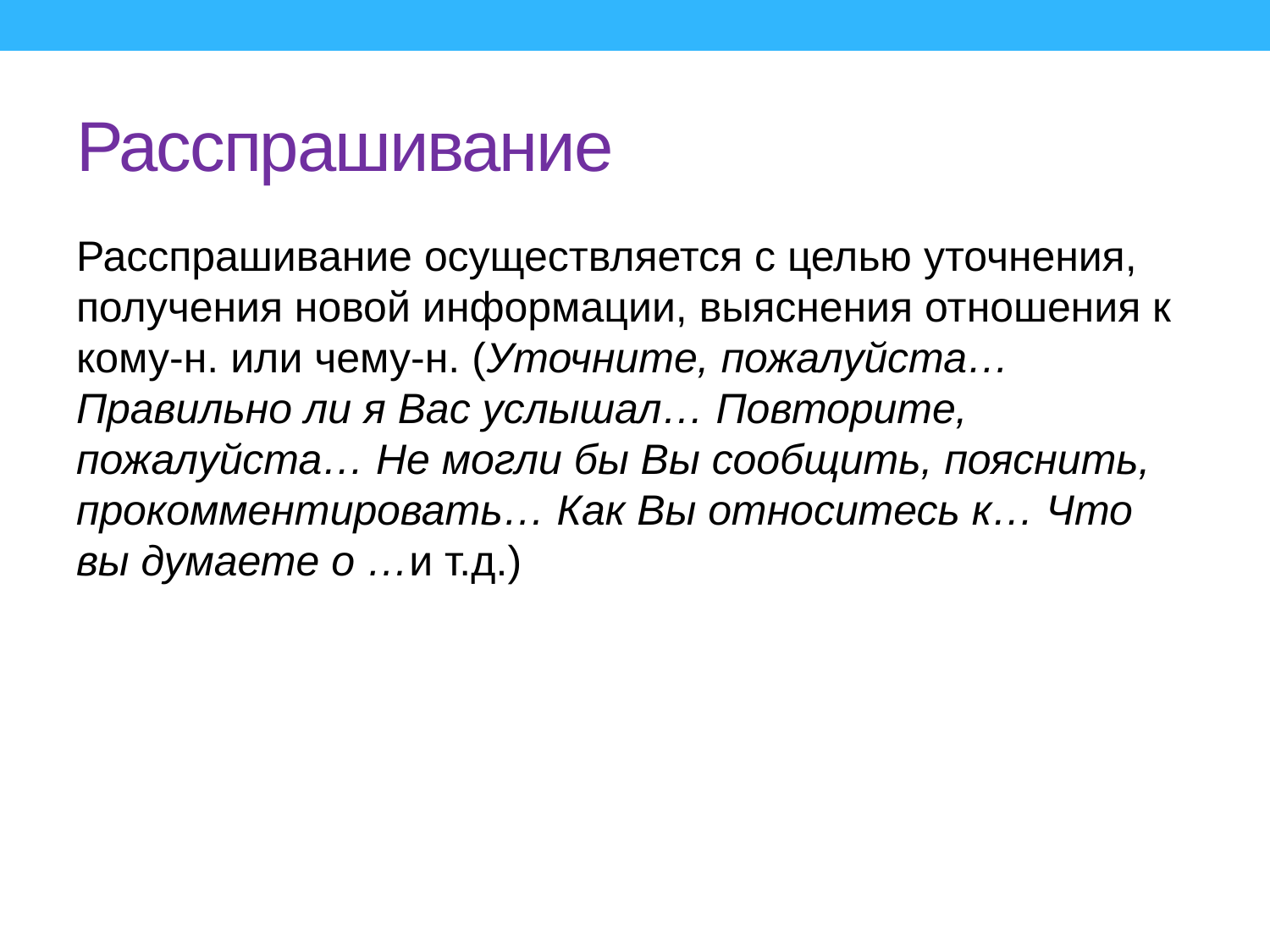

# Расспрашивание
Расспрашивание осуществляется с целью уточнения, получения новой информации, выяснения отношения к кому-н. или чему-н. (Уточните, пожалуйста… Правильно ли я Вас услышал… Повторите, пожалуйста… Не могли бы Вы сообщить, пояснить, прокомментировать… Как Вы относитесь к… Что вы думаете о …и т.д.)